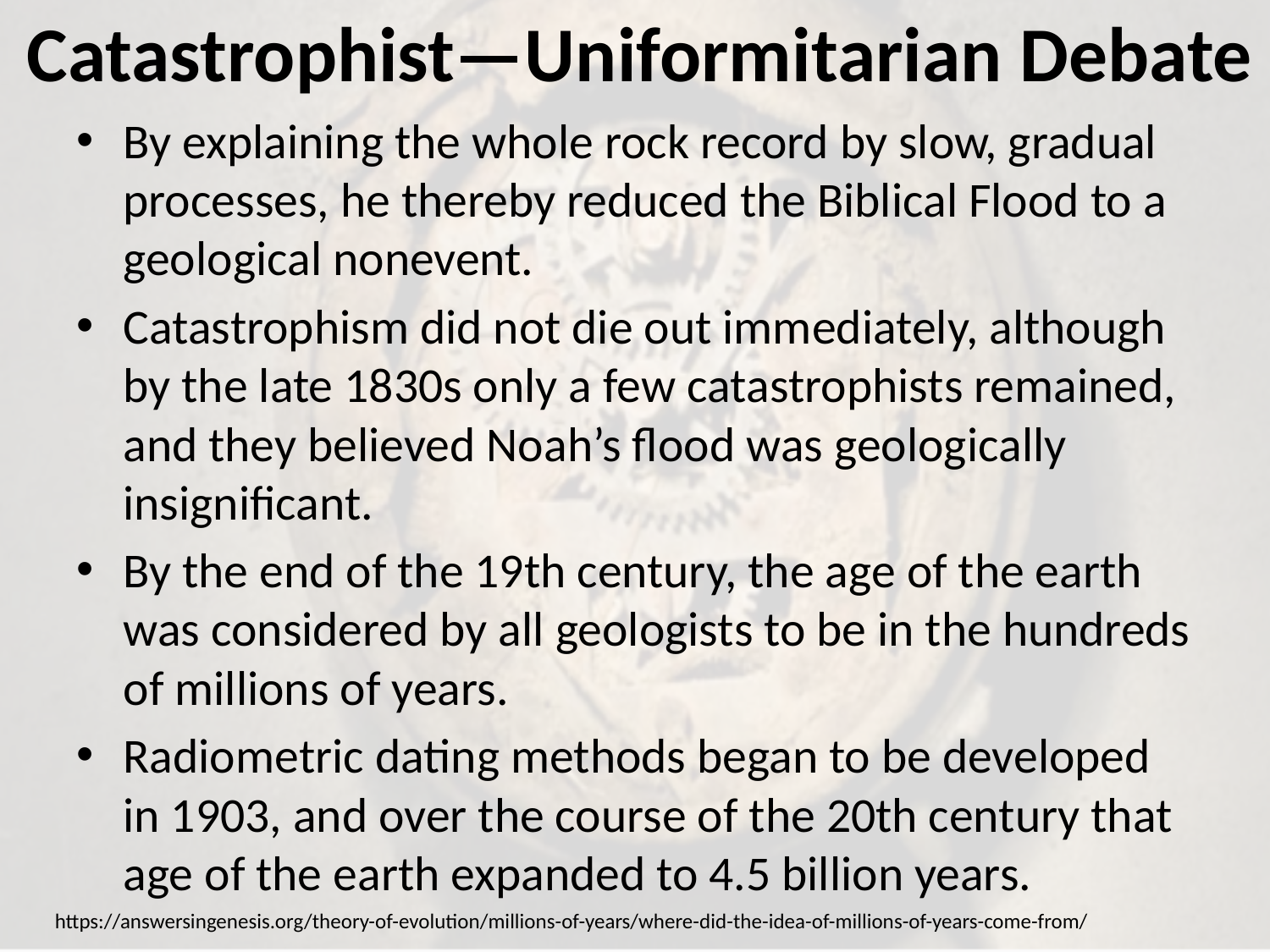

# Catastrophist—Uniformitarian Debate
By explaining the whole rock record by slow, gradual processes, he thereby reduced the Biblical Flood to a geological nonevent.
Catastrophism did not die out immediately, although by the late 1830s only a few catastrophists remained, and they believed Noah’s flood was geologically insignificant.
By the end of the 19th century, the age of the earth was considered by all geologists to be in the hundreds of millions of years.
Radiometric dating methods began to be developed in 1903, and over the course of the 20th century that age of the earth expanded to 4.5 billion years.
https://answersingenesis.org/theory-of-evolution/millions-of-years/where-did-the-idea-of-millions-of-years-come-from/